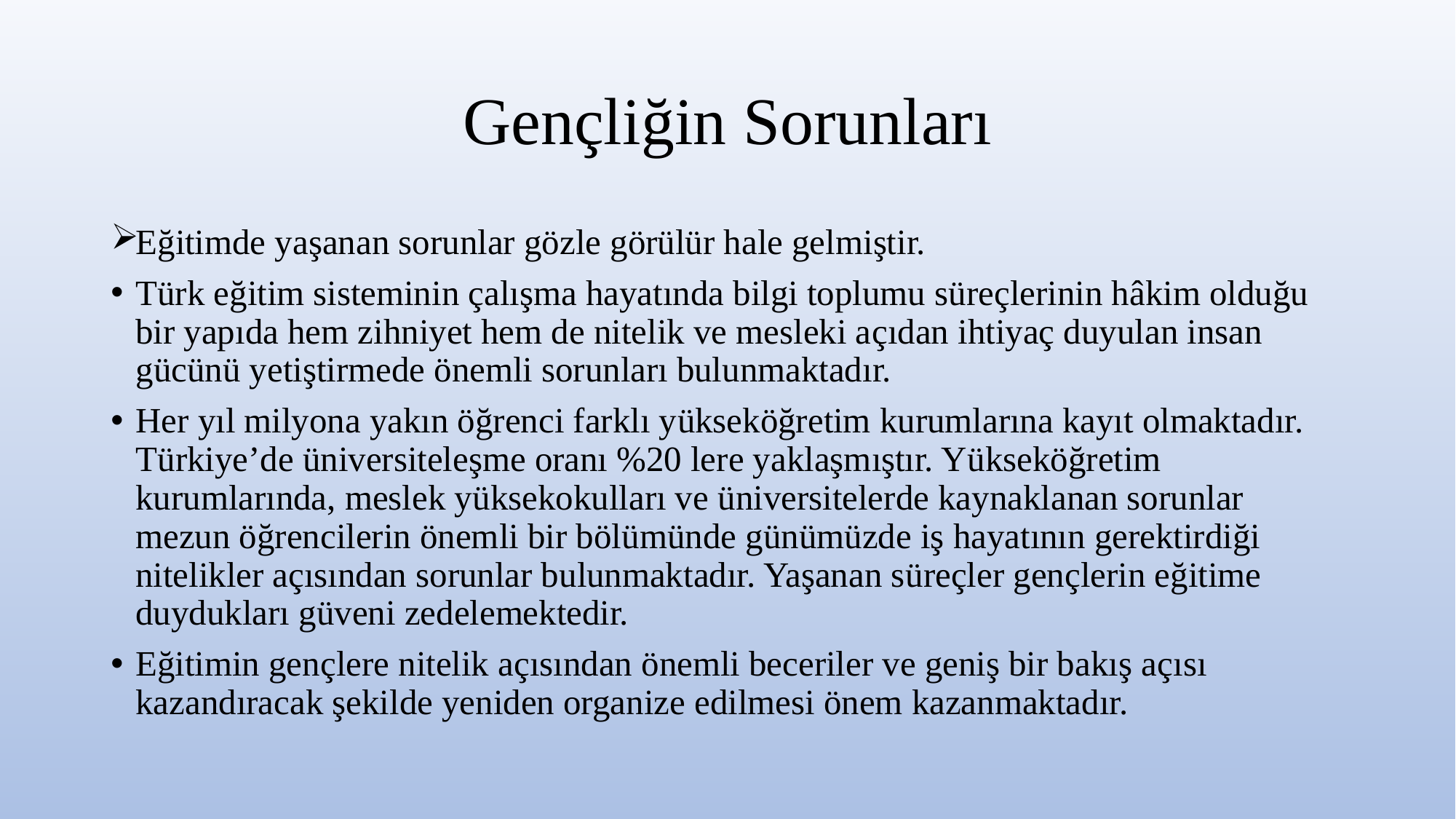

# Gençliğin Sorunları
Eğitimde yaşanan sorunlar gözle görülür hale gelmiştir.
Türk eğitim sisteminin çalışma hayatında bilgi toplumu süreçlerinin hâkim olduğu bir yapıda hem zihniyet hem de nitelik ve mesleki açıdan ihtiyaç duyulan insan gücünü yetiştirmede önemli sorunları bulunmaktadır.
Her yıl milyona yakın öğrenci farklı yükseköğretim kurumlarına kayıt olmaktadır. Türkiye’de üniversiteleşme oranı %20 lere yaklaşmıştır. Yükseköğretim kurumlarında, meslek yüksekokulları ve üniversitelerde kaynaklanan sorunlar mezun öğrencilerin önemli bir bölümünde günümüzde iş hayatının gerektirdiği nitelikler açısından sorunlar bulunmaktadır. Yaşanan süreçler gençlerin eğitime duydukları güveni zedelemektedir.
Eğitimin gençlere nitelik açısından önemli beceriler ve geniş bir bakış açısı kazandıracak şekilde yeniden organize edilmesi önem kazanmaktadır.